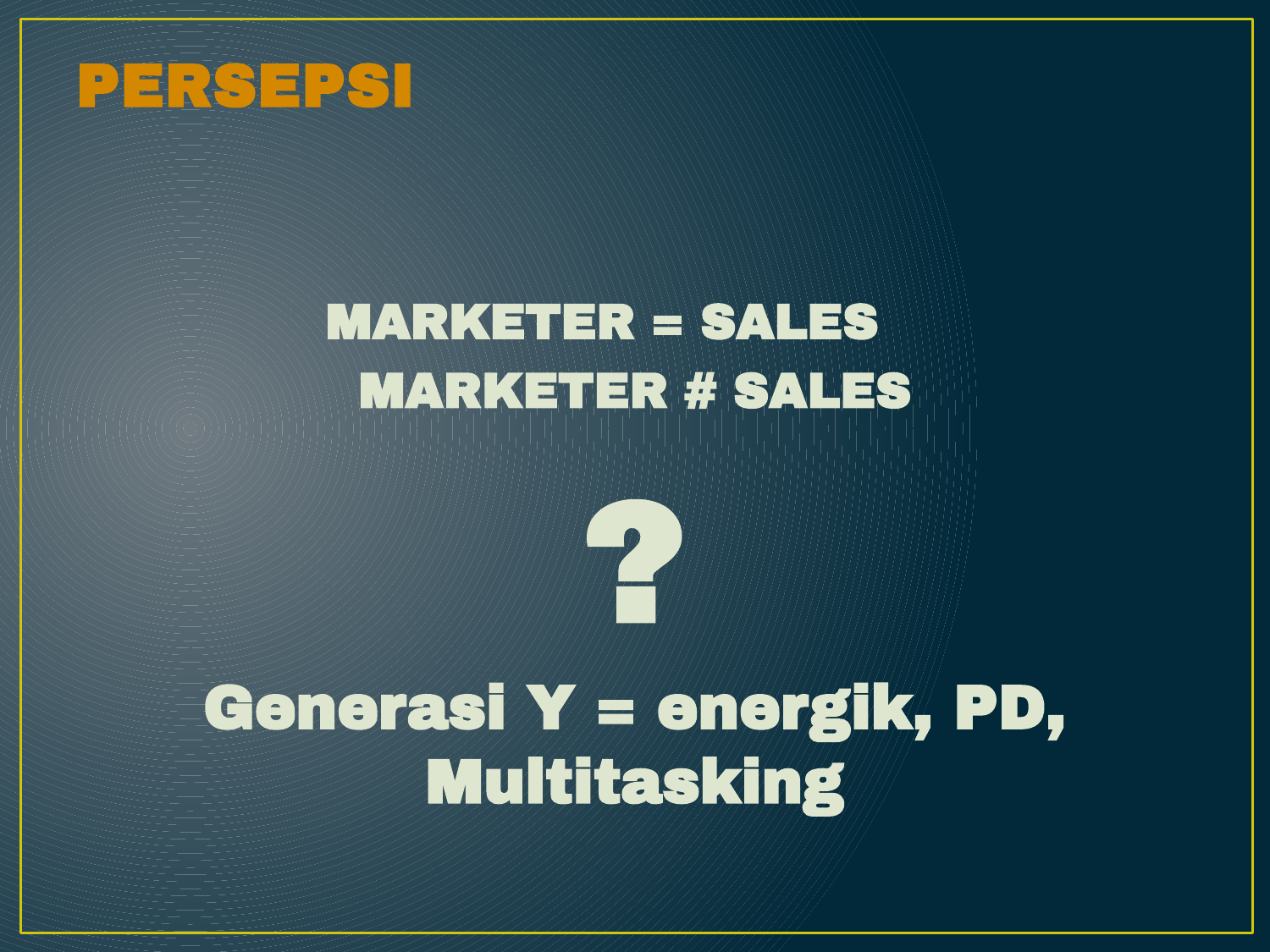

# PERSEPSI

MARKETER = SALES
MARKETER # SALES
?
Generasi Y = energik, PD, Multitasking